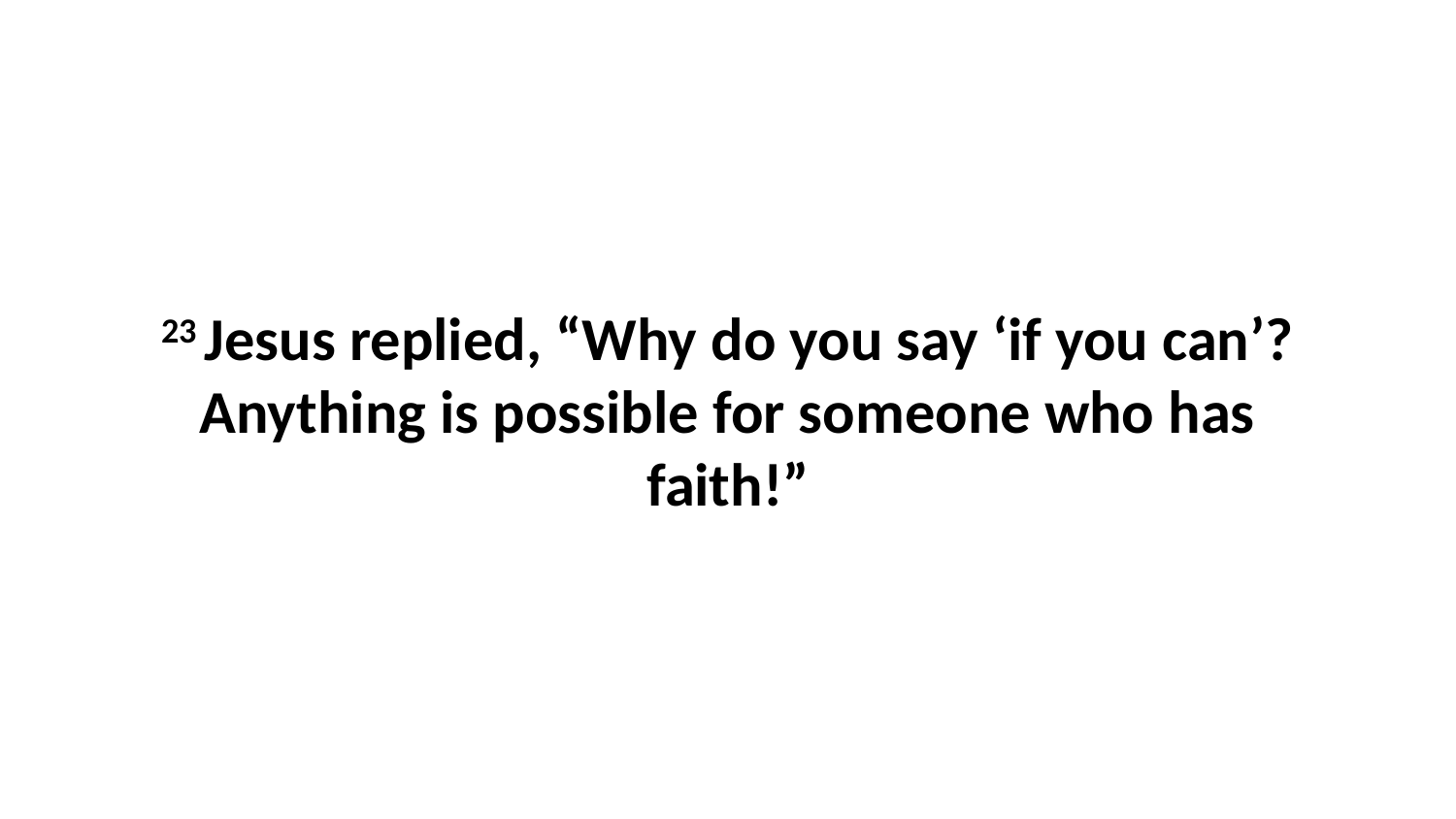

23 Jesus replied, “Why do you say ‘if you can’? Anything is possible for someone who has faith!”